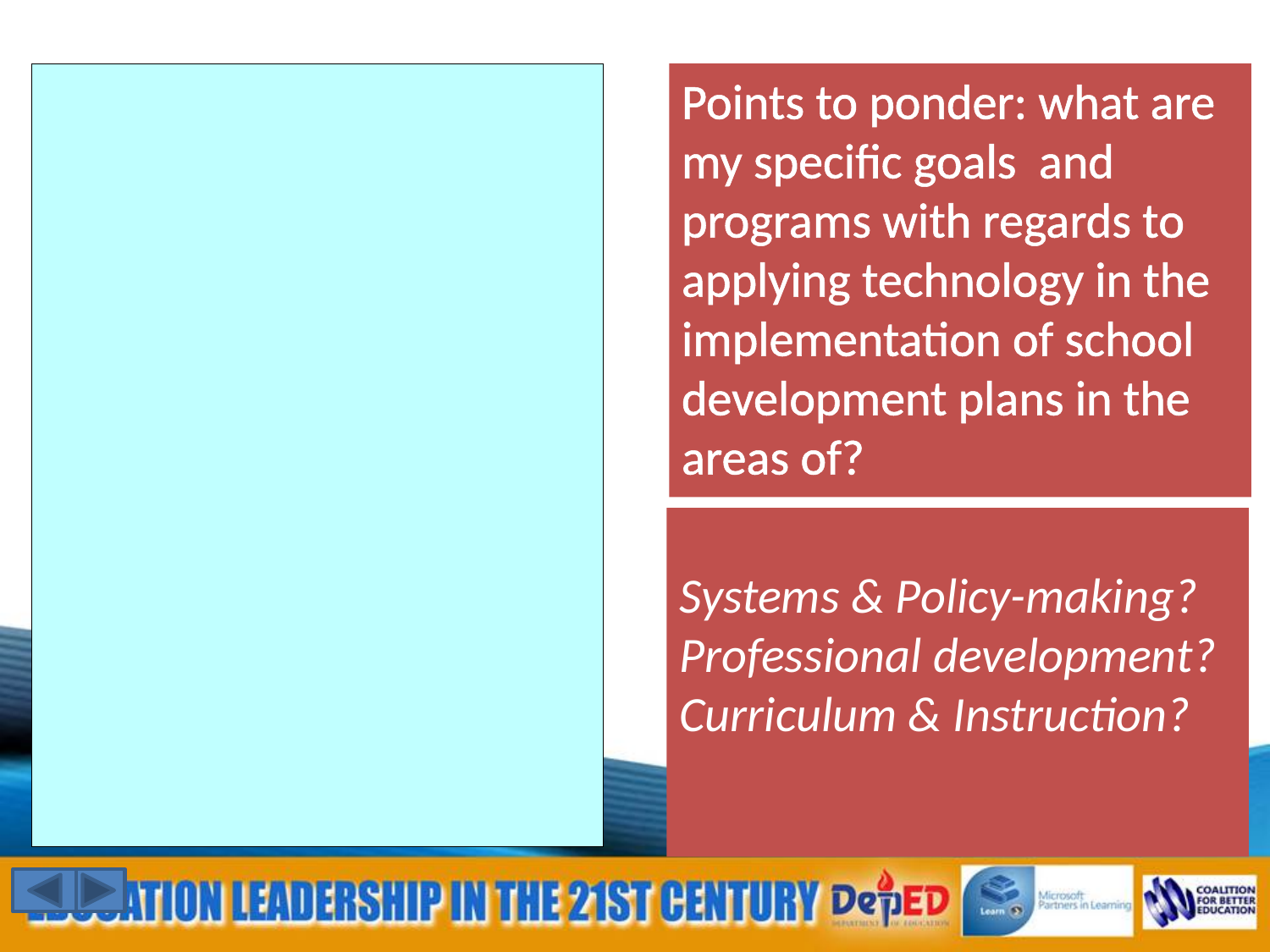

Points to ponder: what are my specific goals  and programs with regards to applying technology in the implementation of school development plans in the areas of?
Systems & Policy-making?
Professional development?
Curriculum & Instruction?